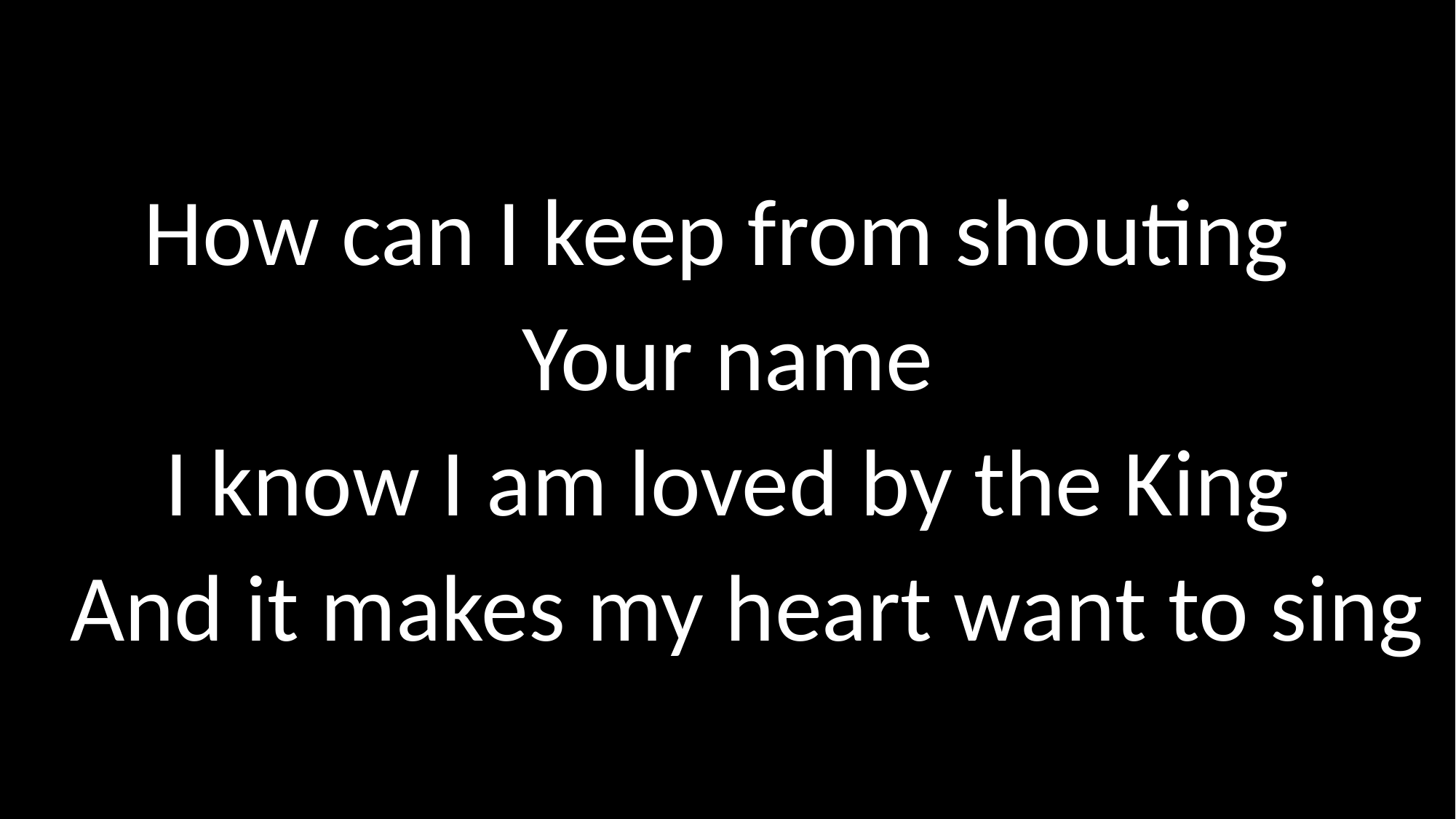

How can I keep from shouting
Your name
I know I am loved by the King
And it makes my heart want to sing